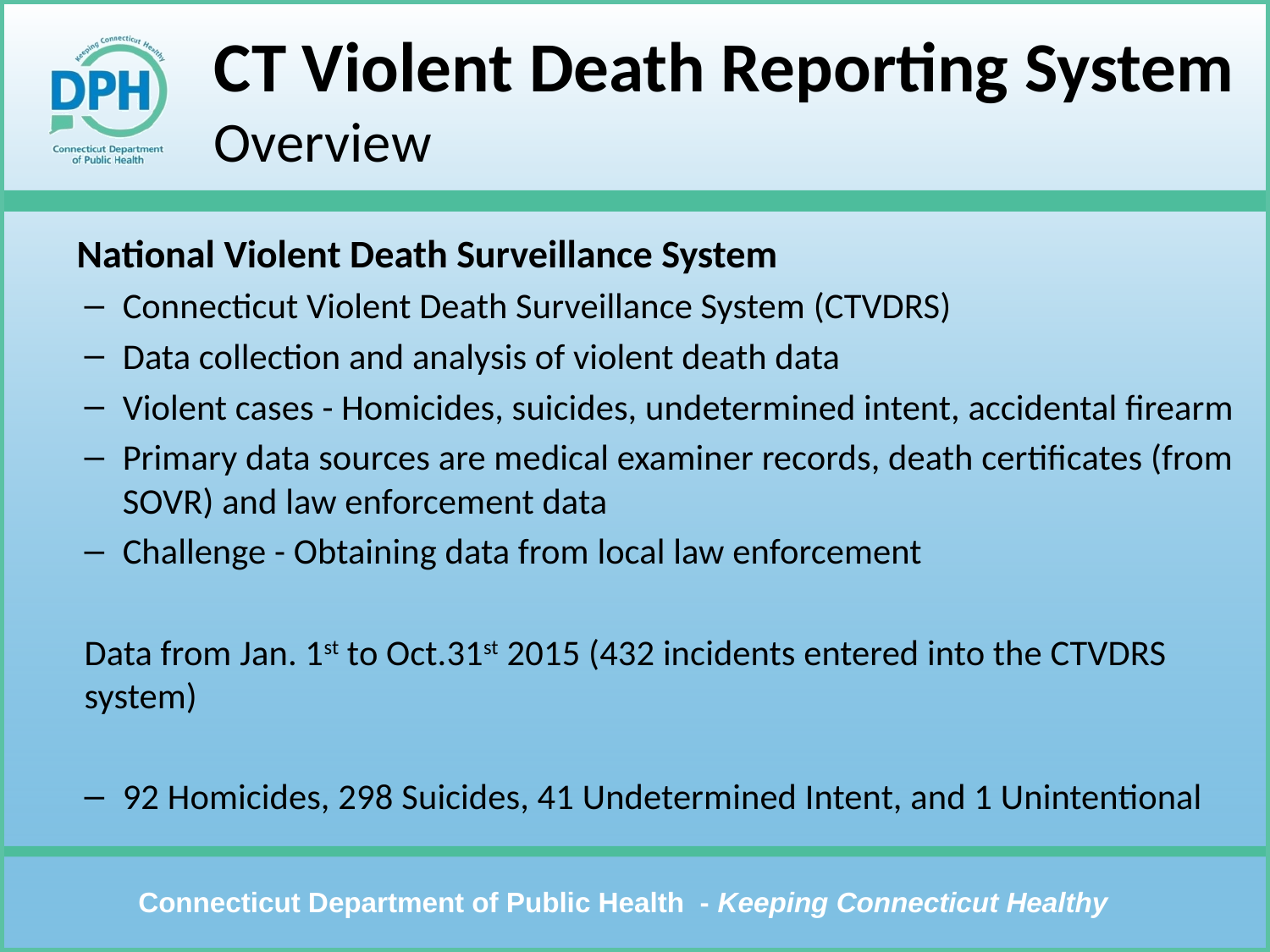

# CT Violent Death Reporting System Overview
National Violent Death Surveillance System
Connecticut Violent Death Surveillance System (CTVDRS)
Data collection and analysis of violent death data
Violent cases - Homicides, suicides, undetermined intent, accidental firearm
Primary data sources are medical examiner records, death certificates (from SOVR) and law enforcement data
Challenge - Obtaining data from local law enforcement

Data from Jan. 1st to Oct.31st 2015 (432 incidents entered into the CTVDRS system)

92 Homicides, 298 Suicides, 41 Undetermined Intent, and 1 Unintentional